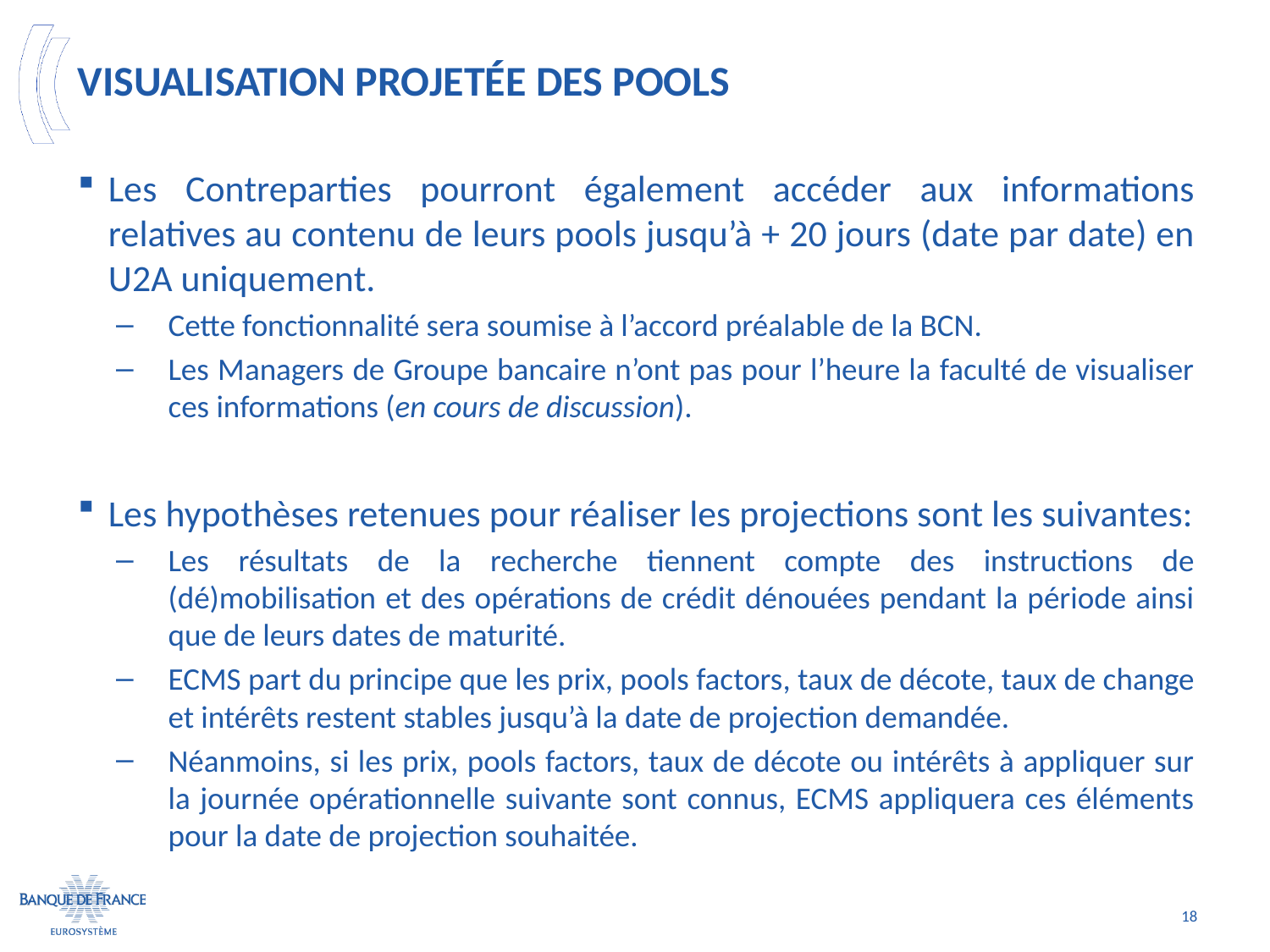

# Visualisation projetée des pools
Les Contreparties pourront également accéder aux informations relatives au contenu de leurs pools jusqu’à + 20 jours (date par date) en U2A uniquement.
Cette fonctionnalité sera soumise à l’accord préalable de la BCN.
Les Managers de Groupe bancaire n’ont pas pour l’heure la faculté de visualiser ces informations (en cours de discussion).

Les hypothèses retenues pour réaliser les projections sont les suivantes:
Les résultats de la recherche tiennent compte des instructions de (dé)mobilisation et des opérations de crédit dénouées pendant la période ainsi que de leurs dates de maturité.
ECMS part du principe que les prix, pools factors, taux de décote, taux de change et intérêts restent stables jusqu’à la date de projection demandée.
Néanmoins, si les prix, pools factors, taux de décote ou intérêts à appliquer sur la journée opérationnelle suivante sont connus, ECMS appliquera ces éléments pour la date de projection souhaitée.

18